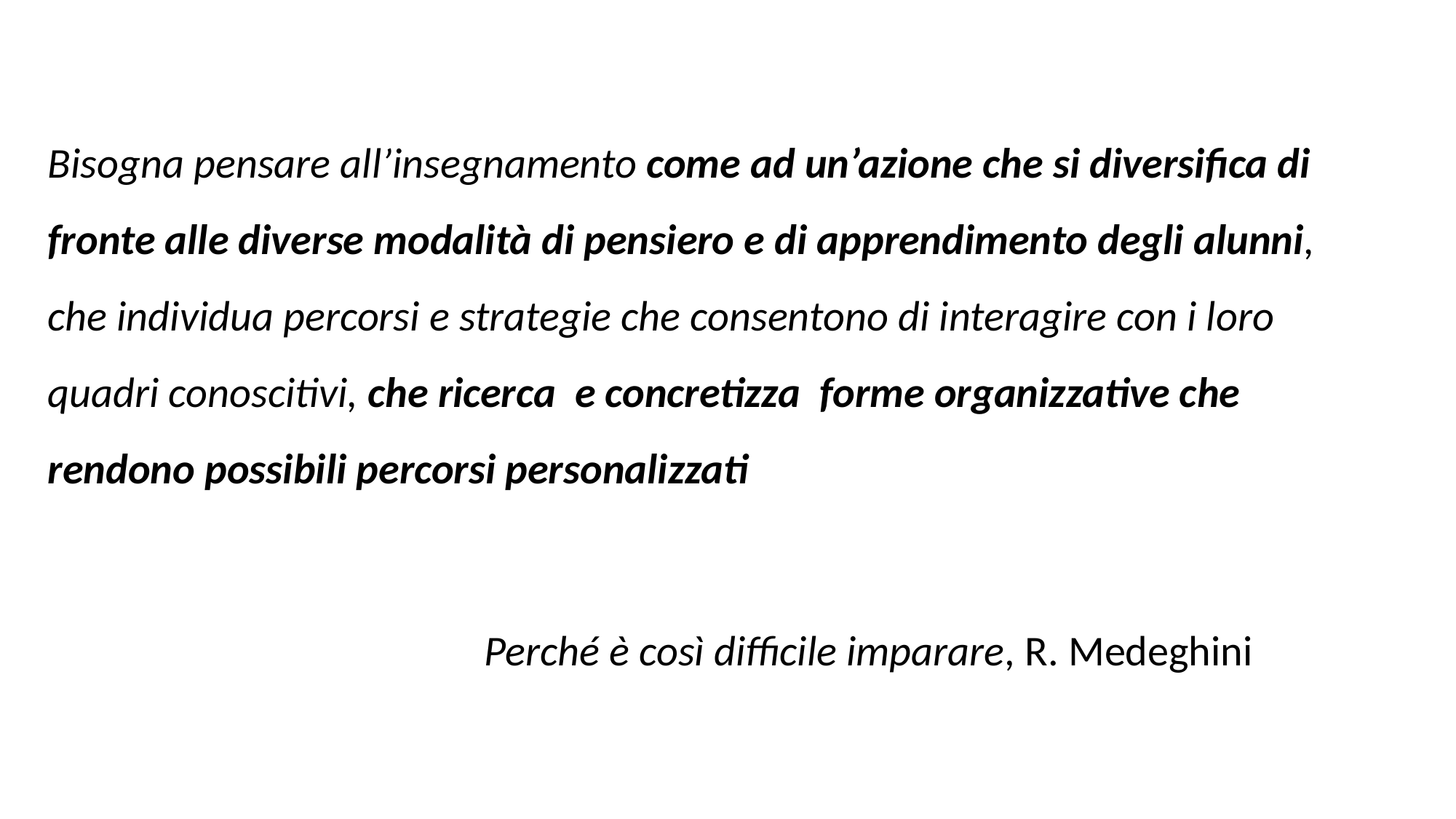

Bisogna pensare all’insegnamento come ad un’azione che si diversifica di fronte alle diverse modalità di pensiero e di apprendimento degli alunni, che individua percorsi e strategie che consentono di interagire con i loro quadri conoscitivi, che ricerca  e concretizza  forme organizzative che rendono possibili percorsi personalizzati

				Perché è così difficile imparare, R. Medeghini